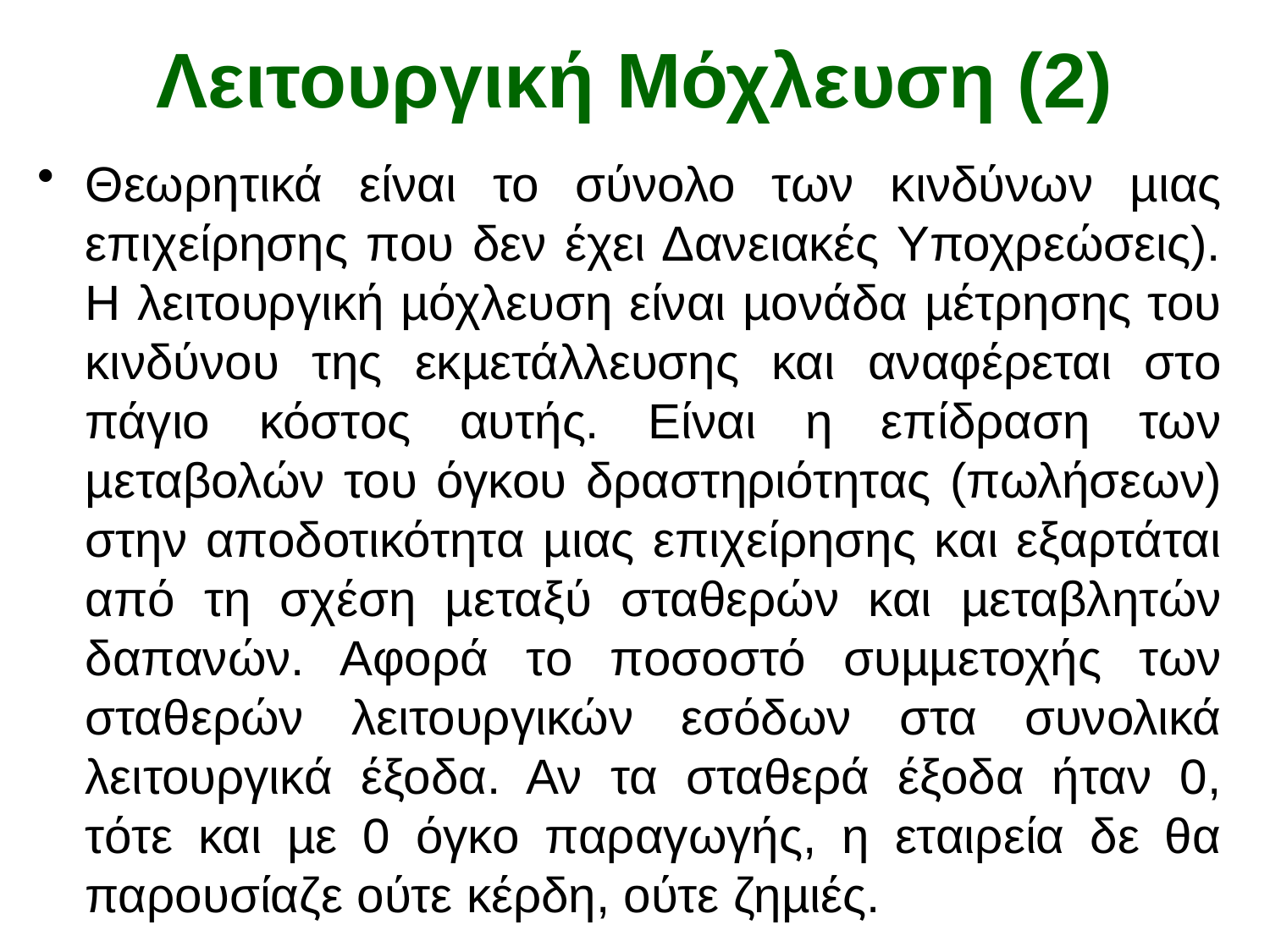

# Λειτουργική Μόχλευση (2)
Θεωρητικά είναι το σύνολο των κινδύνων µιας επιχείρησης που δεν έχει Δανειακές Υποχρεώσεις). Η λειτουργική µόχλευση είναι µονάδα µέτρησης του κινδύνου της εκµετάλλευσης και αναφέρεται στο πάγιο κόστος αυτής. Είναι η επίδραση των µεταβολών του όγκου δραστηριότητας (πωλήσεων) στην αποδοτικότητα µιας επιχείρησης και εξαρτάται από τη σχέση µεταξύ σταθερών και µεταβλητών δαπανών. Αφορά το ποσοστό συµµετοχής των σταθερών λειτουργικών εσόδων στα συνολικά λειτουργικά έξοδα. Αν τα σταθερά έξοδα ήταν 0, τότε και µε 0 όγκο παραγωγής, η εταιρεία δε θα παρουσίαζε ούτε κέρδη, ούτε ζηµιές.